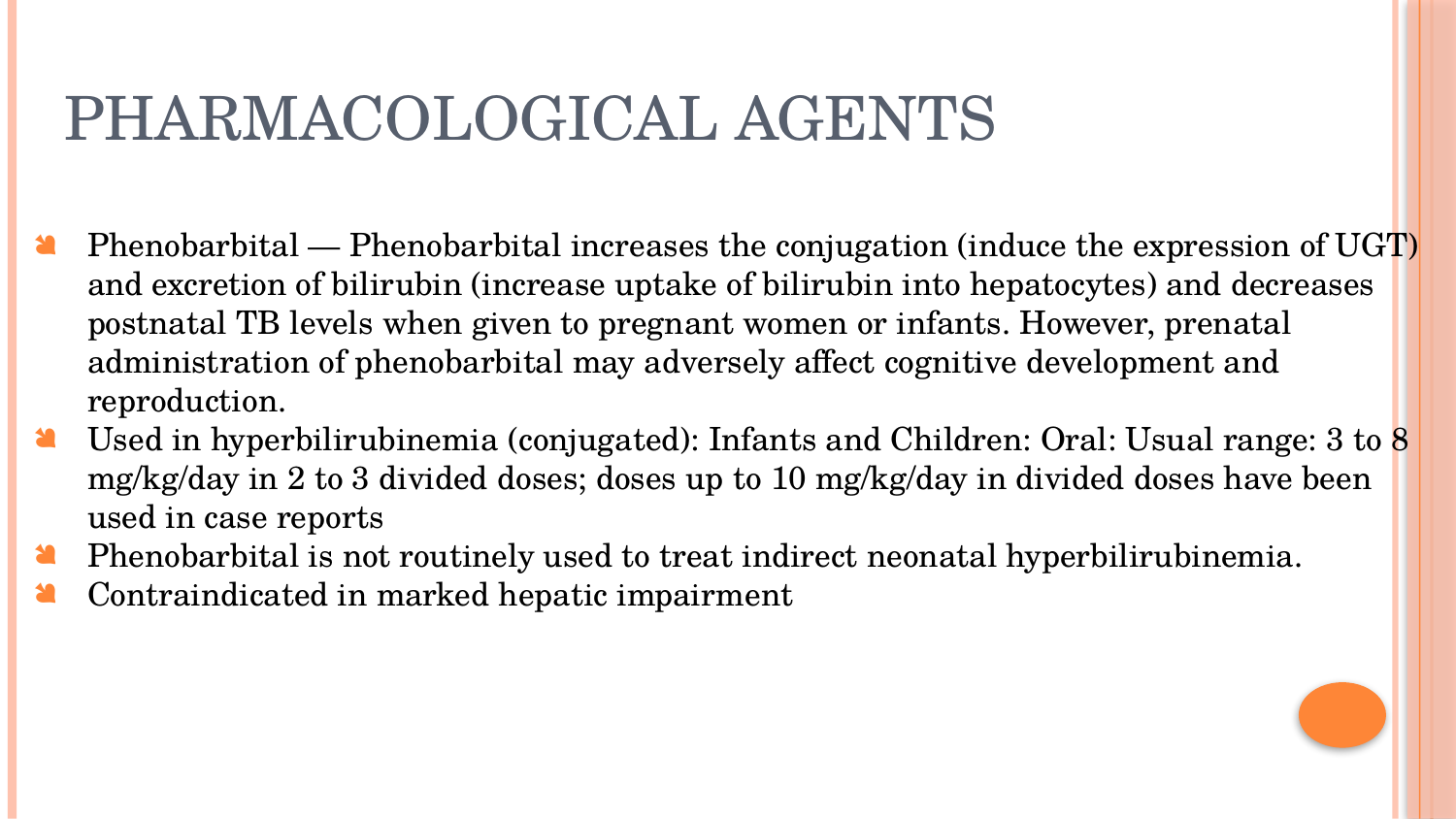

# Pharmacological agents

Phenobarbital — Phenobarbital increases the conjugation (induce the expression of UGT) and excretion of bilirubin (increase uptake of bilirubin into hepatocytes) and decreases postnatal TB levels when given to pregnant women or infants. However, prenatal administration of phenobarbital may adversely affect cognitive development and reproduction.
Used in hyperbilirubinemia (conjugated): Infants and Children: Oral: Usual range: 3 to 8 mg/kg/day in 2 to 3 divided doses; doses up to 10 mg/kg/day in divided doses have been used in case reports
Phenobarbital is not routinely used to treat indirect neonatal hyperbilirubinemia.
Contraindicated in marked hepatic impairment